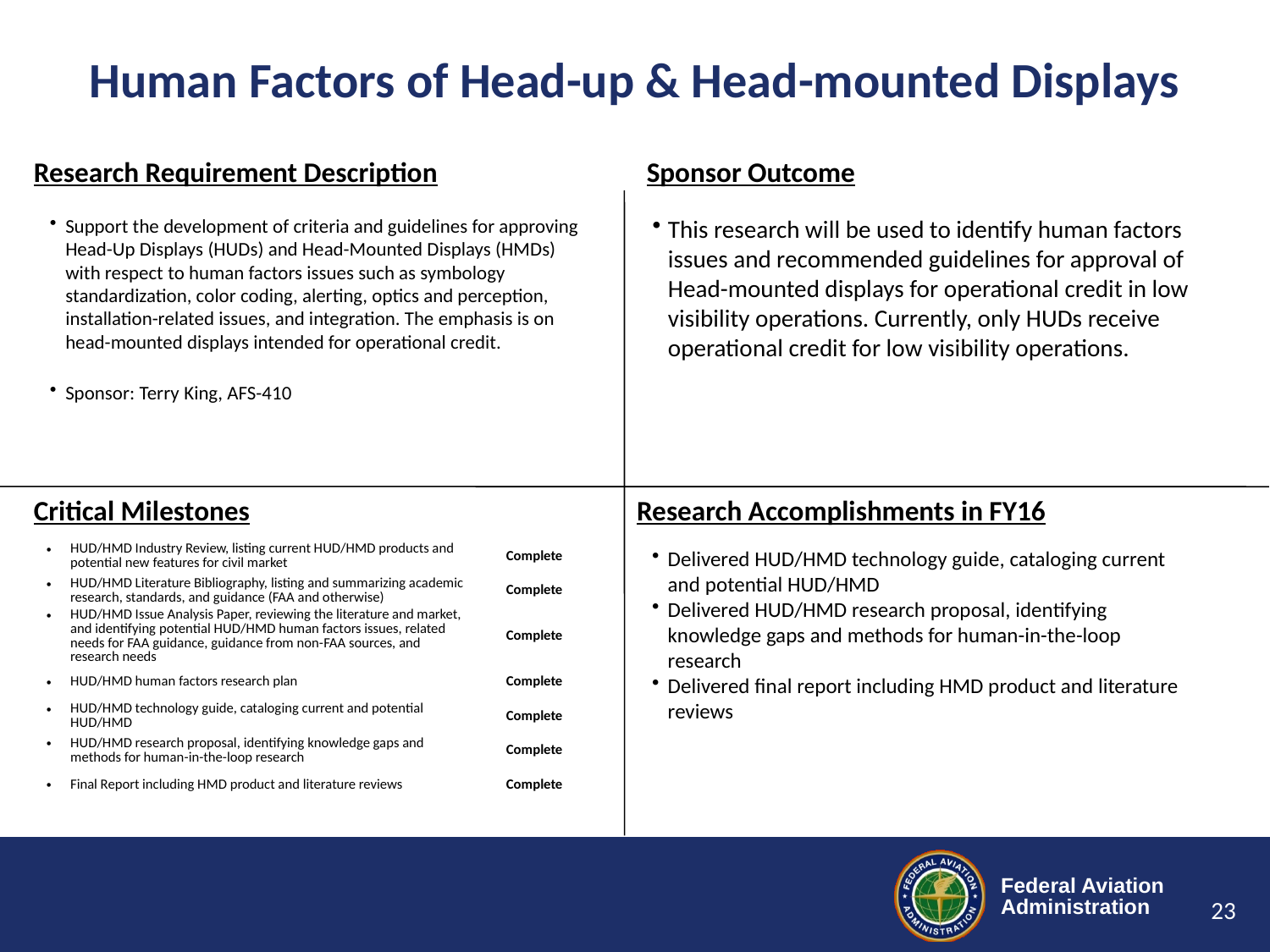

# Human Factors of Head-up & Head-mounted Displays
Support the development of criteria and guidelines for approving Head-Up Displays (HUDs) and Head-Mounted Displays (HMDs) with respect to human factors issues such as symbology standardization, color coding, alerting, optics and perception, installation-related issues, and integration. The emphasis is on head-mounted displays intended for operational credit.

Sponsor: Terry King, AFS-410

This research will be used to identify human factors issues and recommended guidelines for approval of Head-mounted displays for operational credit in low visibility operations. Currently, only HUDs receive operational credit for low visibility operations.

Delivered HUD/HMD technology guide, cataloging current and potential HUD/HMD
Delivered HUD/HMD research proposal, identifying knowledge gaps and methods for human-in-the-loop research
Delivered final report including HMD product and literature reviews

| HUD/HMD Industry Review, listing current HUD/HMD products and potential new features for civil market | Complete |
| --- | --- |
| HUD/HMD Literature Bibliography, listing and summarizing academic research, standards, and guidance (FAA and otherwise) | Complete |
| HUD/HMD Issue Analysis Paper, reviewing the literature and market, and identifying potential HUD/HMD human factors issues, related needs for FAA guidance, guidance from non-FAA sources, and research needs | Complete |
| HUD/HMD human factors research plan | Complete |
| HUD/HMD technology guide, cataloging current and potential HUD/HMD | Complete |
| HUD/HMD research proposal, identifying knowledge gaps and methods for human-in-the-loop research | Complete |
| Final Report including HMD product and literature reviews | Complete |
23